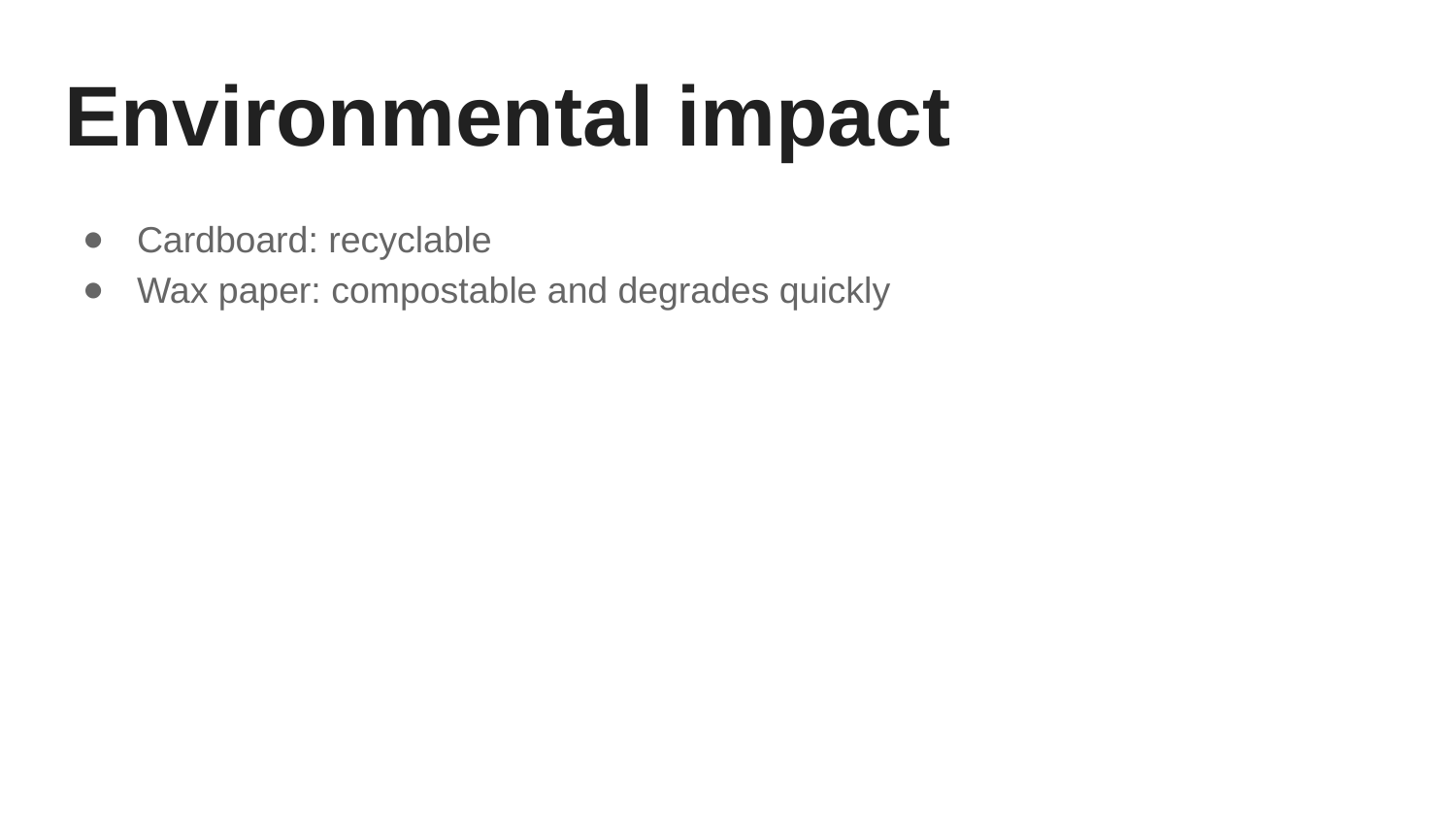

# Environmental impact
Cardboard: recyclable
Wax paper: compostable and degrades quickly